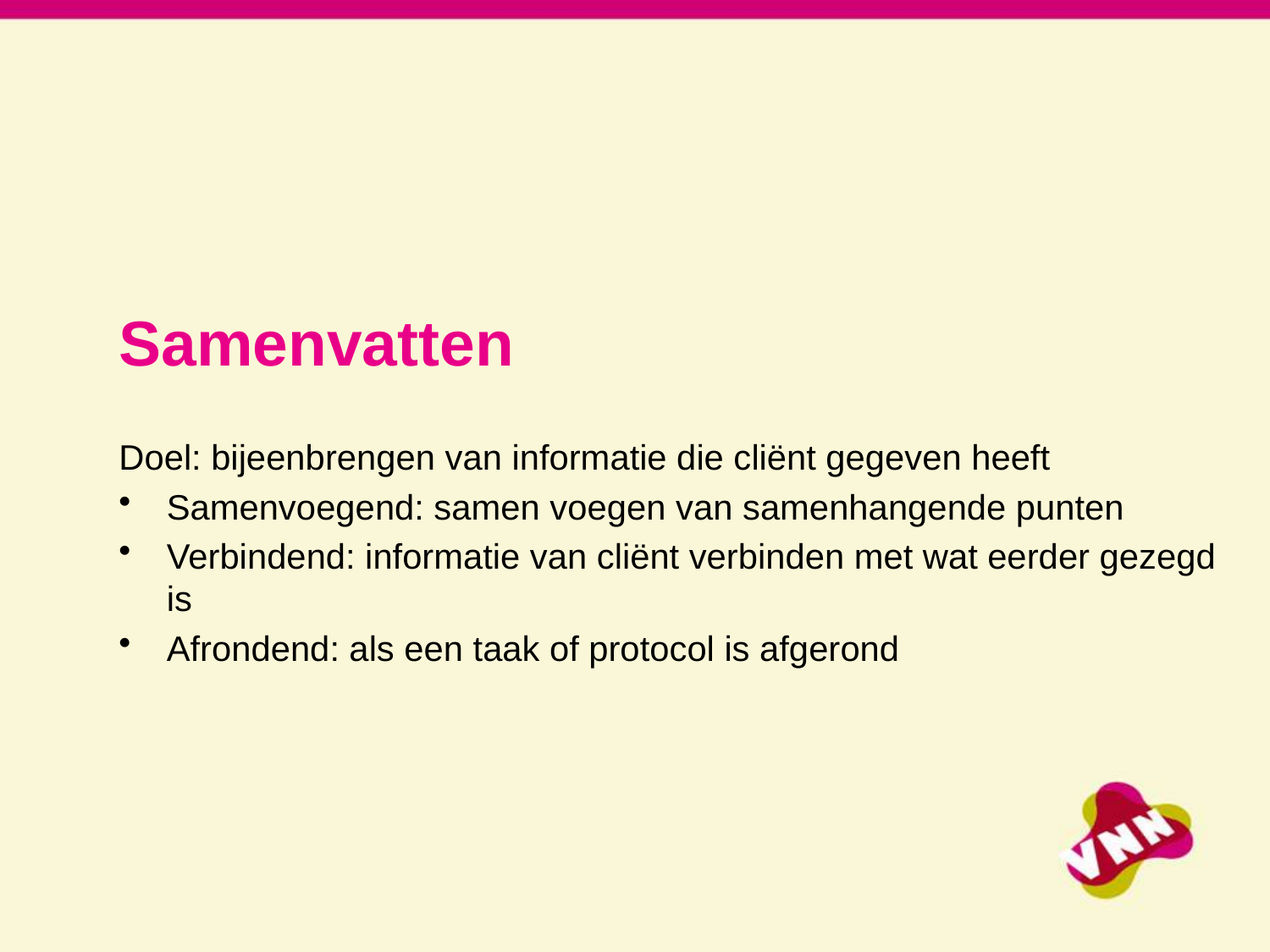

Samenvatten

Doel: bijeenbrengen van informatie die cliënt gegeven heeft
Samenvoegend: samen voegen van samenhangende punten
Verbindend: informatie van cliënt verbinden met wat eerder gezegd is
Afrondend: als een taak of protocol is afgerond